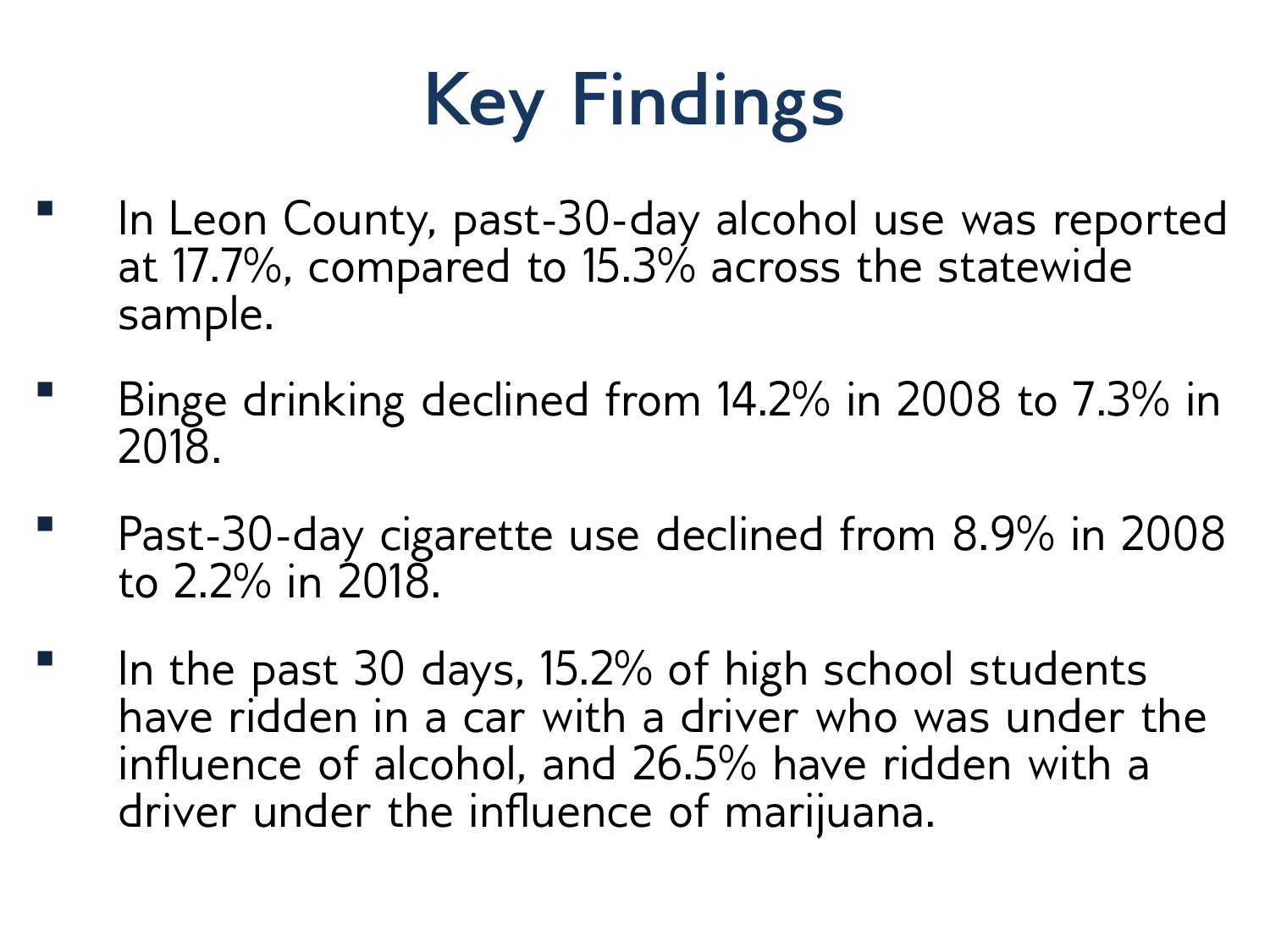

Key Findings
In Leon County, past-30-day alcohol use was reported at 17.7%, compared to 15.3% across the statewide sample.
Binge drinking declined from 14.2% in 2008 to 7.3% in 2018.
Past-30-day cigarette use declined from 8.9% in 2008 to 2.2% in 2018.
In the past 30 days, 15.2% of high school students have ridden in a car with a driver who was under the influence of alcohol, and 26.5% have ridden with a driver under the influence of marijuana.